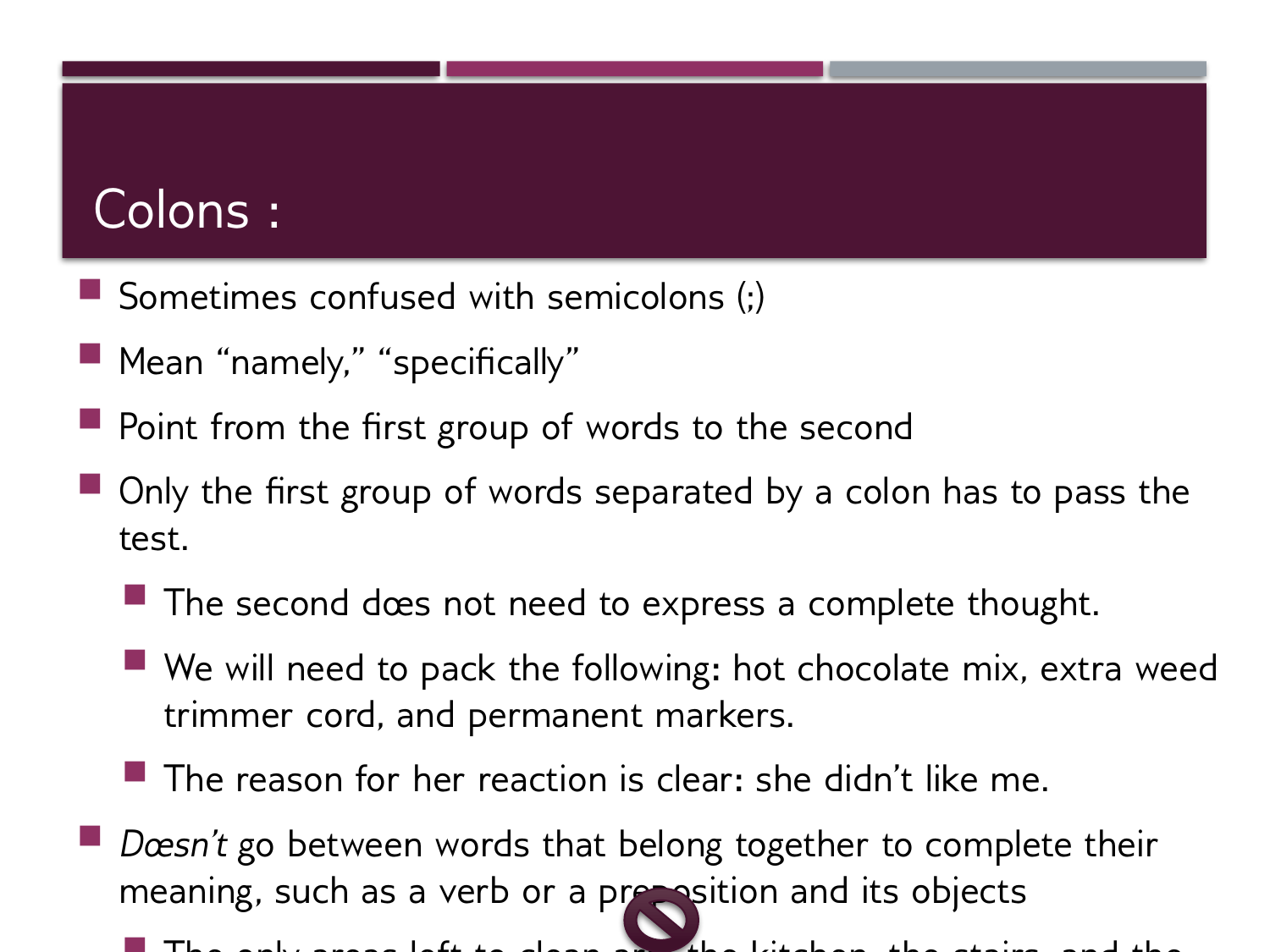

# Colons :
Sometimes confused with semicolons (;)
Mean “namely,” “specifically”
Point from the first group of words to the second
Only the first group of words separated by a colon has to pass the test.
The second does not need to express a complete thought.
We will need to pack the following: hot chocolate mix, extra weed trimmer cord, and permanent markers.
The reason for her reaction is clear: she didn’t like me.
Doesn’t go between words that belong together to complete their meaning, such as a verb or a preposition and its objects
The only areas left to clean are: the kitchen, the stairs, and the study.